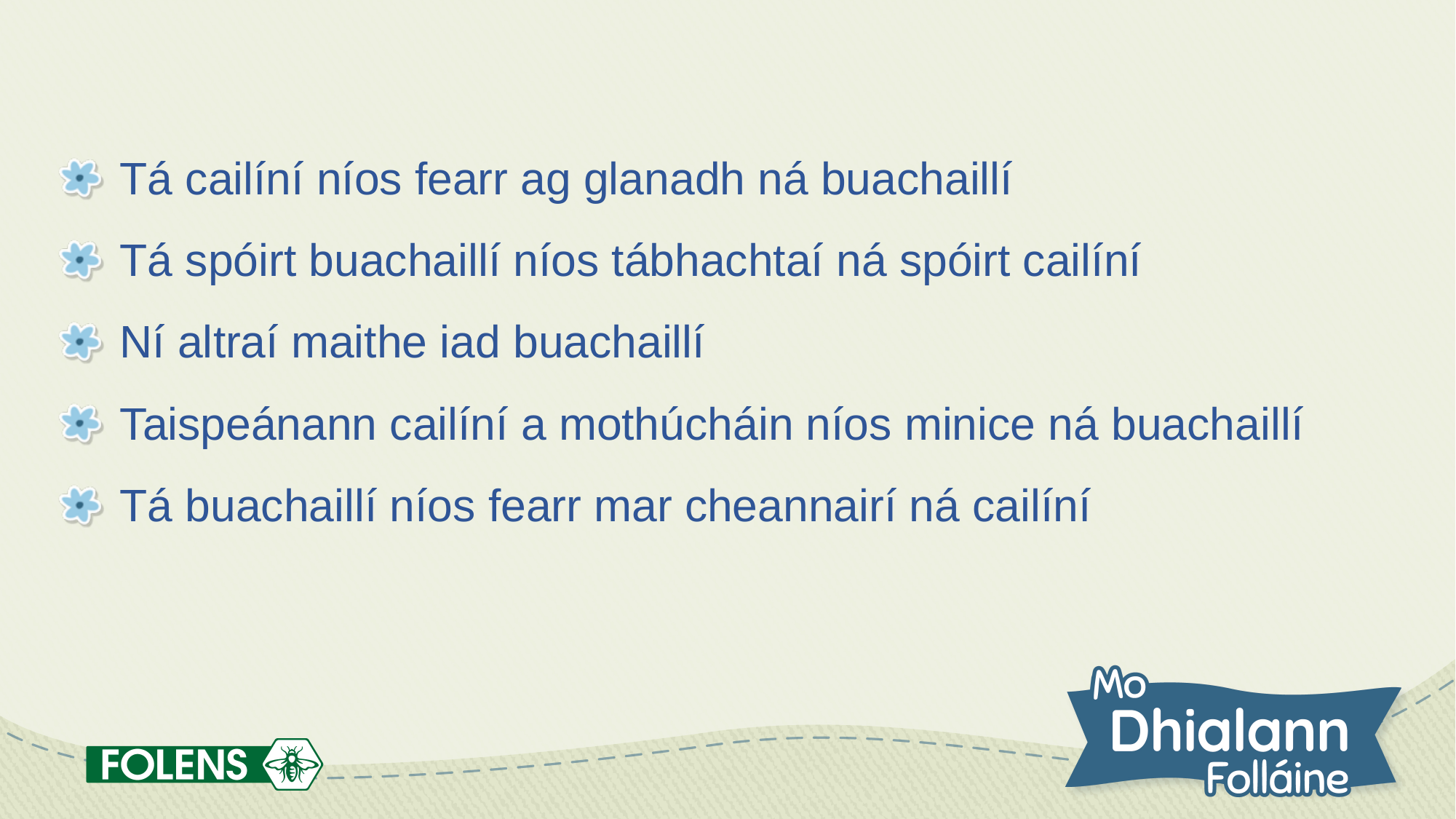

Tá cailíní níos fearr ag glanadh ná buachaillí
Tá spóirt buachaillí níos tábhachtaí ná spóirt cailíní
Ní altraí maithe iad buachaillí
Taispeánann cailíní a mothúcháin níos minice ná buachaillí
Tá buachaillí níos fearr mar cheannairí ná cailíní